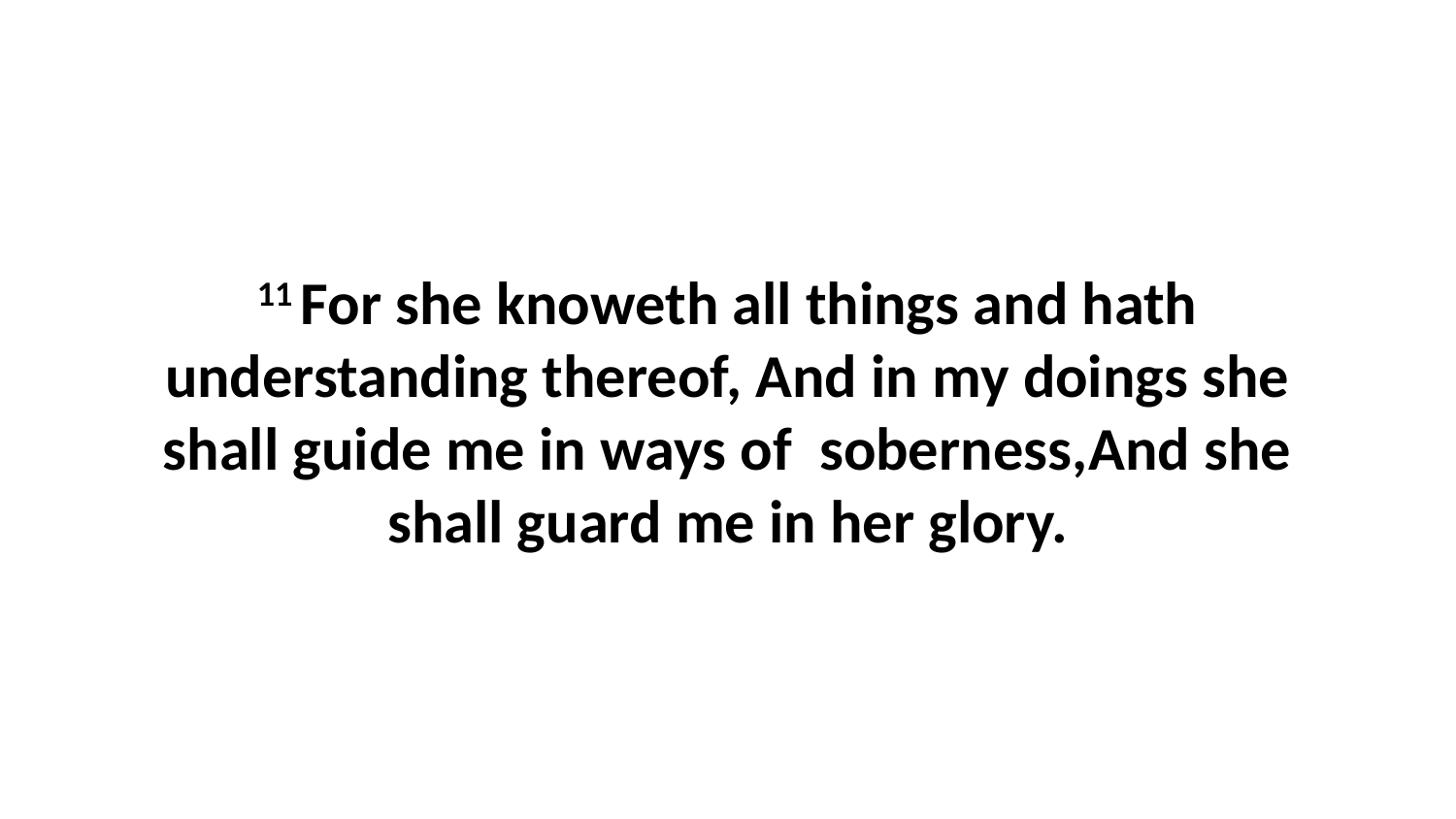

11 For she knoweth all things and hath understanding thereof, And in my doings she shall guide me in ways of  soberness,And she shall guard me in her glory.